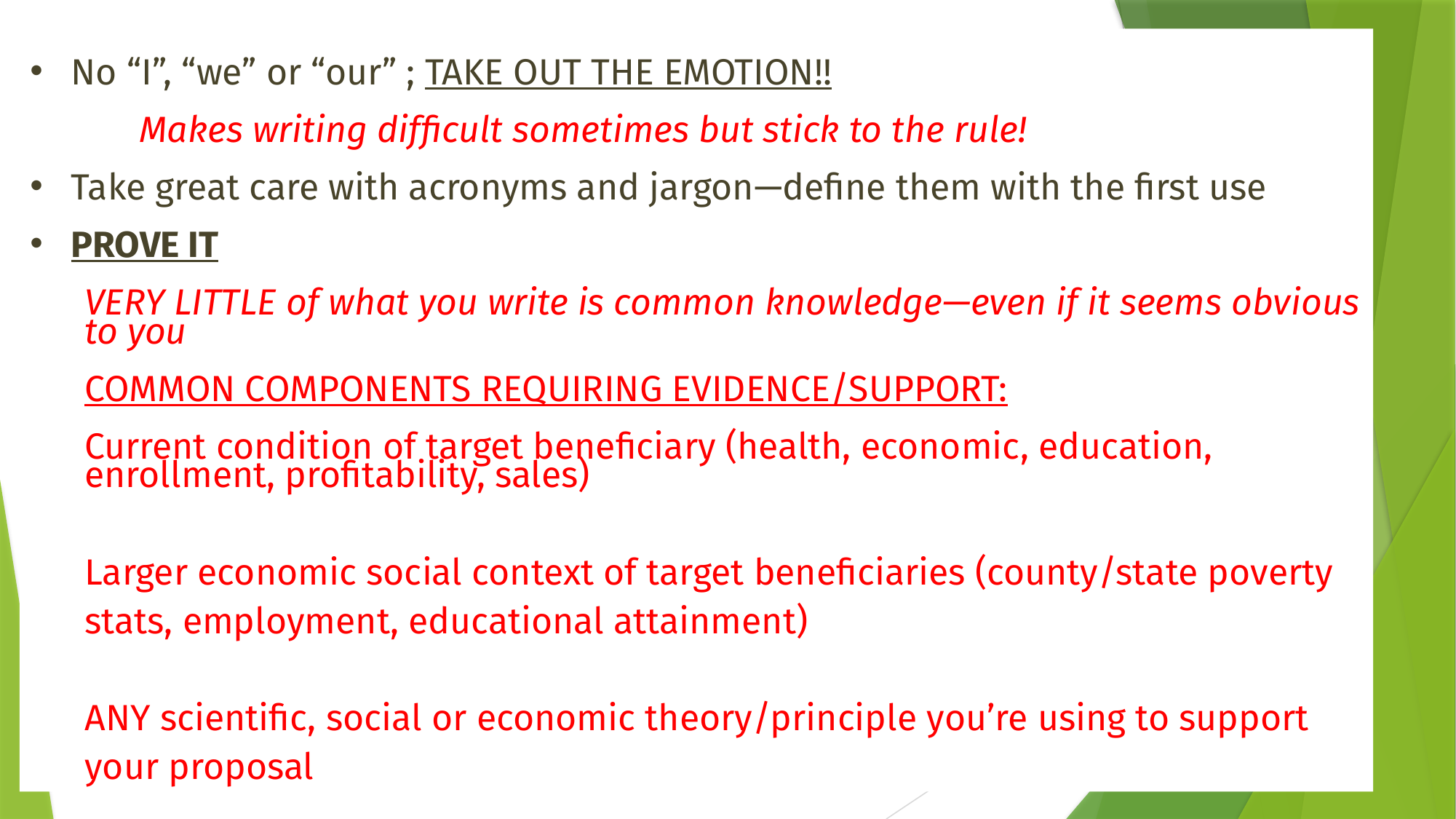

No “I”, “we” or “our” ; TAKE OUT THE EMOTION!!

	Makes writing difficult sometimes but stick to the rule!

Take great care with acronyms and jargon—define them with the first use

PROVE IT

VERY LITTLE of what you write is common knowledge—even if it seems obvious to you

COMMON COMPONENTS REQUIRING EVIDENCE/SUPPORT:

Current condition of target beneficiary (health, economic, education, enrollment, profitability, sales)

Larger economic social context of target beneficiaries (county/state poverty stats, employment, educational attainment)

ANY scientific, social or economic theory/principle you’re using to support your proposal